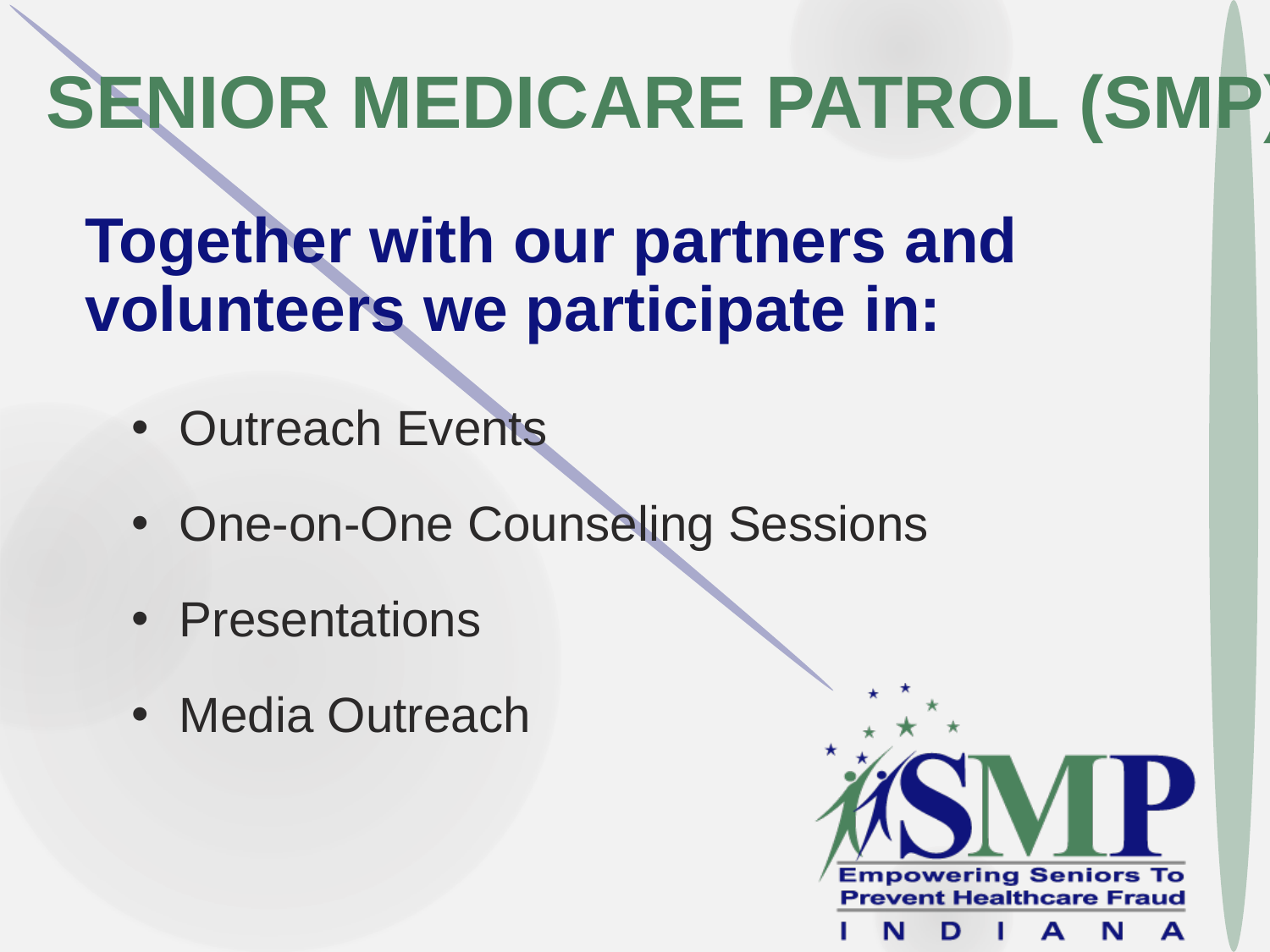

Senior Medicare Patrol (SMP)
Together with our partners and volunteers we participate in:
Outreach Events
One-on-One Counseling Sessions
Presentations
Media Outreach